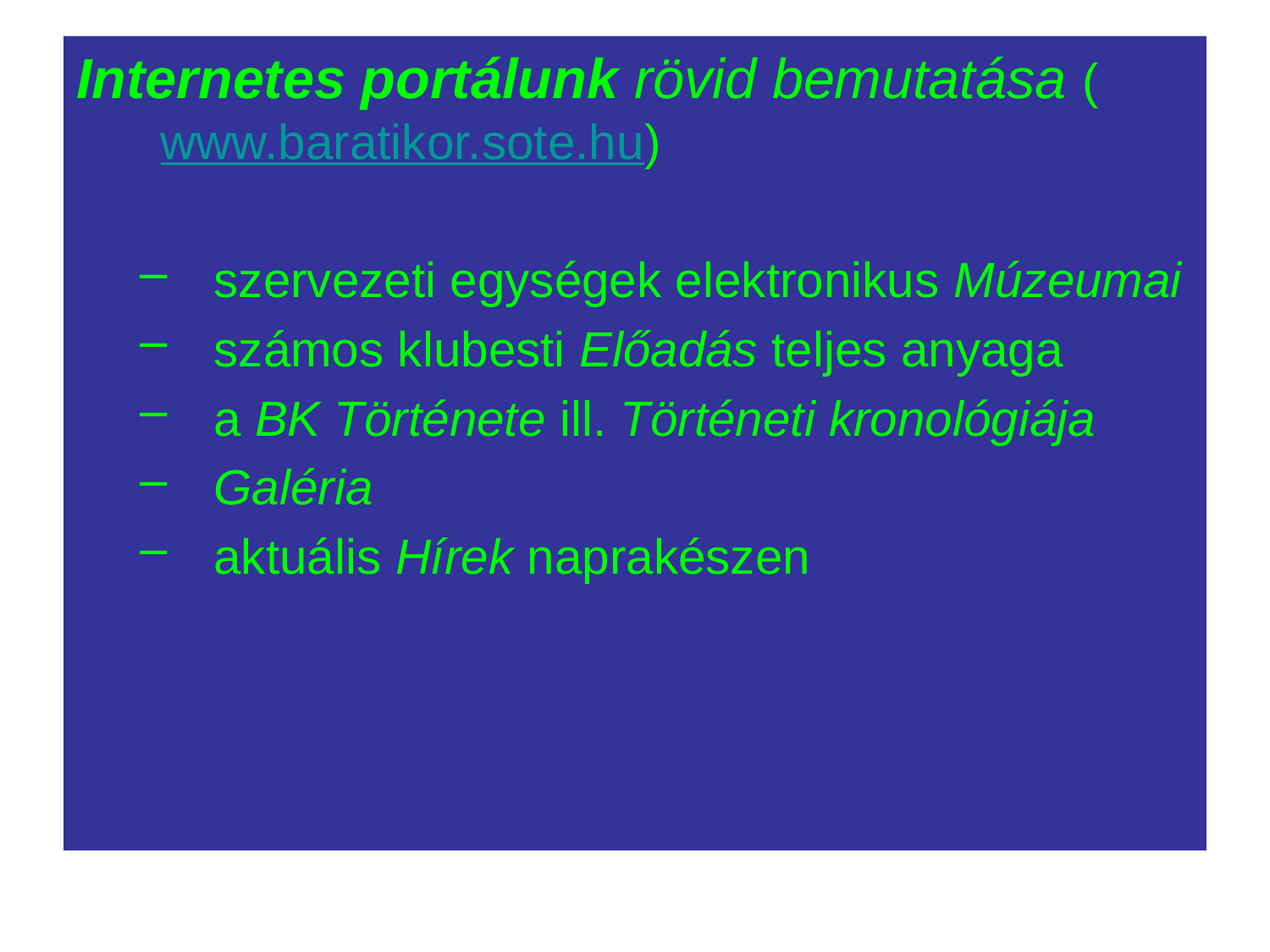

#
Internetes portálunk rövid bemutatása (www.baratikor.sote.hu)

szervezeti egységek elektronikus Múzeumai
számos klubesti Előadás teljes anyaga
a BK Története ill. Történeti kronológiája
Galéria
aktuális Hírek naprakészen